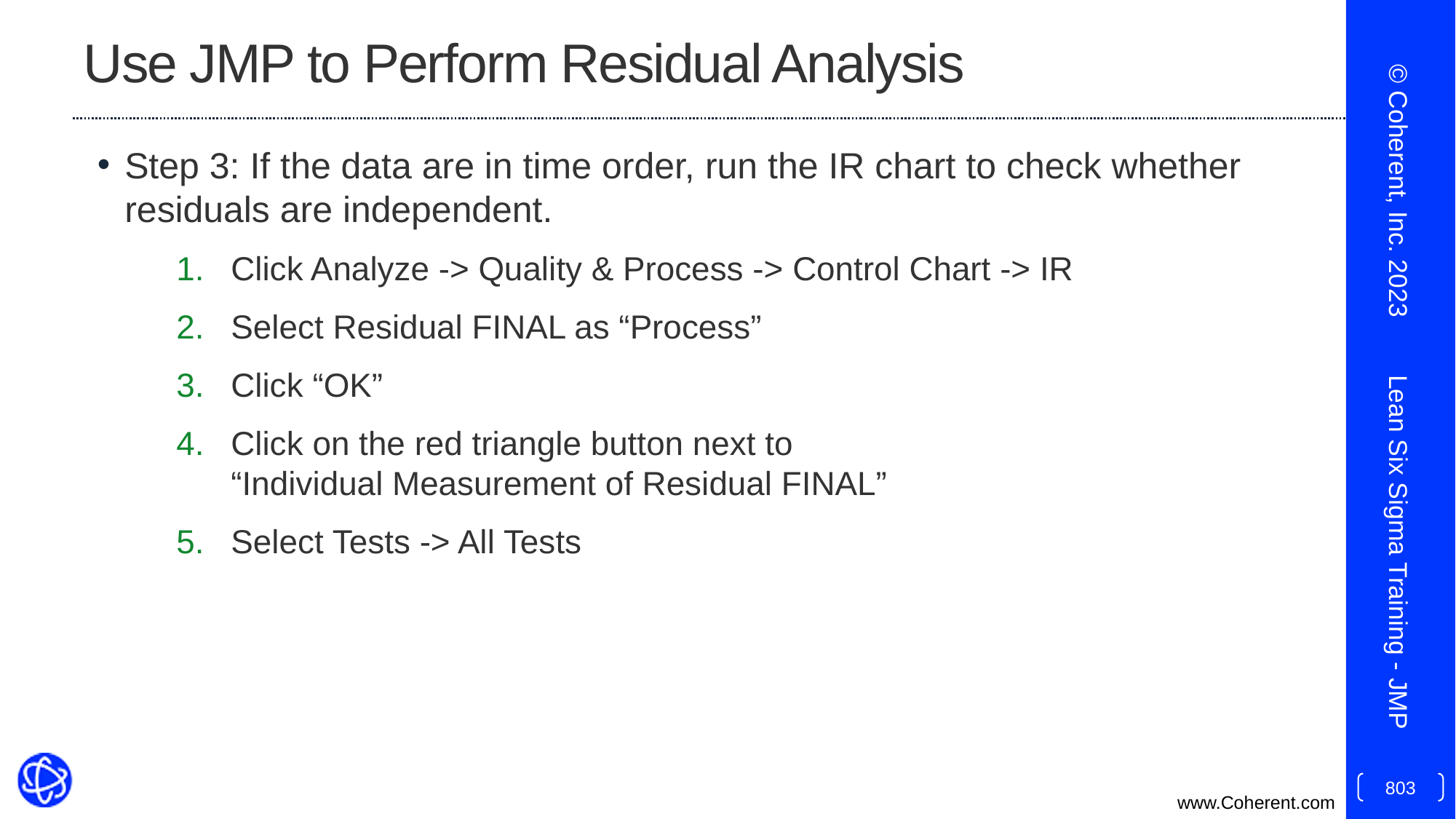

# Use JMP to Perform Residual Analysis
Step 3: If the data are in time order, run the IR chart to check whether residuals are independent.
Click Analyze -> Quality & Process -> Control Chart -> IR
Select Residual FINAL as “Process”
Click “OK”
Click on the red triangle button next to
“Individual Measurement of Residual FINAL”
Select Tests -> All Tests
© Coherent, Inc. 2023
Lean Six Sigma Training - JMP
803